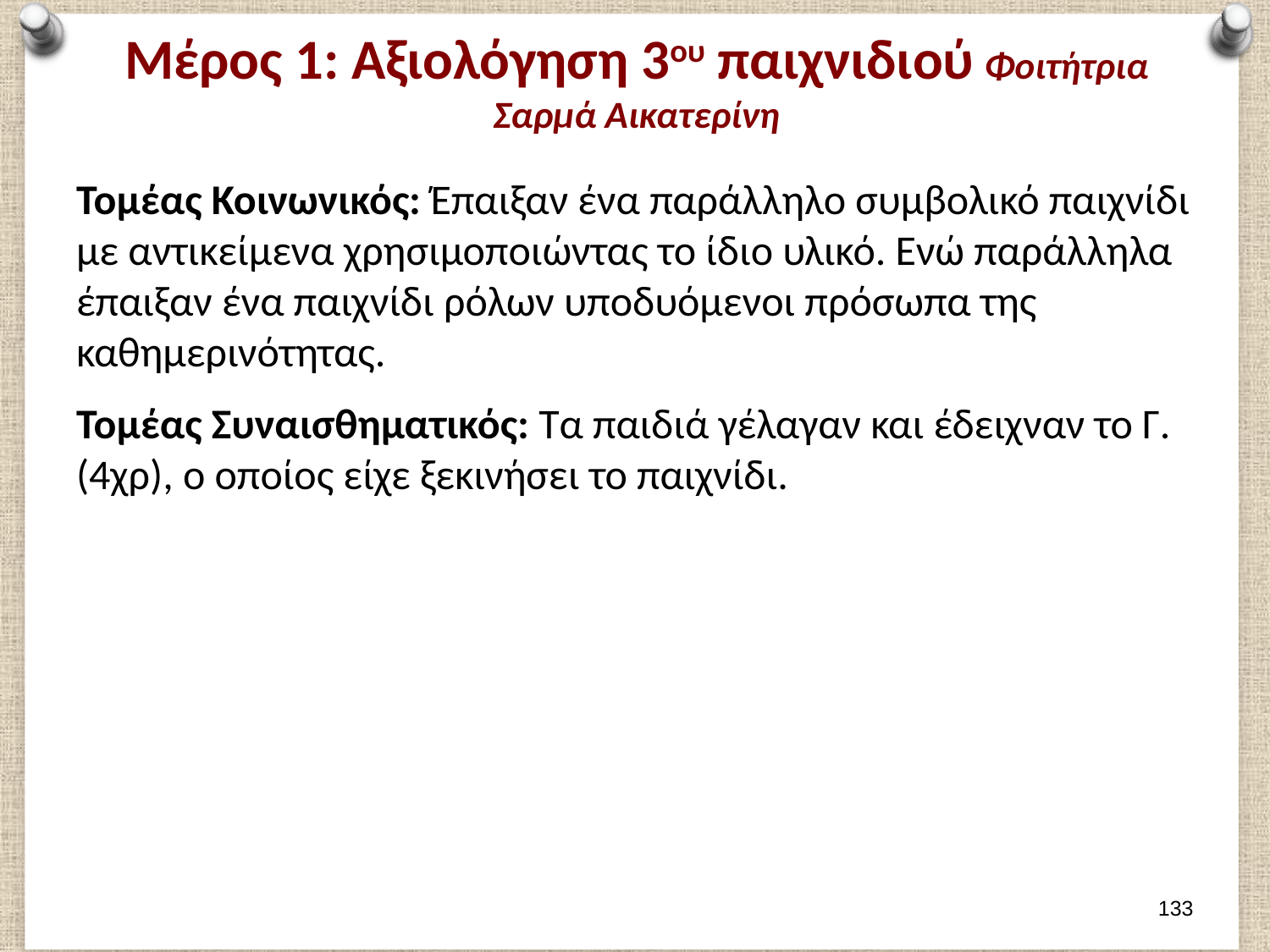

# Μέρος 1: Αξιολόγηση 3ου παιχνιδιού Φοιτήτρια Σαρμά Αικατερίνη
Τομέας Κοινωνικός: Έπαιξαν ένα παράλληλο συμβολικό παιχνίδι με αντικείμενα χρησιμοποιώντας το ίδιο υλικό. Ενώ παράλληλα έπαιξαν ένα παιχνίδι ρόλων υποδυόμενοι πρόσωπα της καθημερινότητας.
Τομέας Συναισθηματικός: Τα παιδιά γέλαγαν και έδειχναν το Γ.(4χρ), ο οποίος είχε ξεκινήσει το παιχνίδι.
133